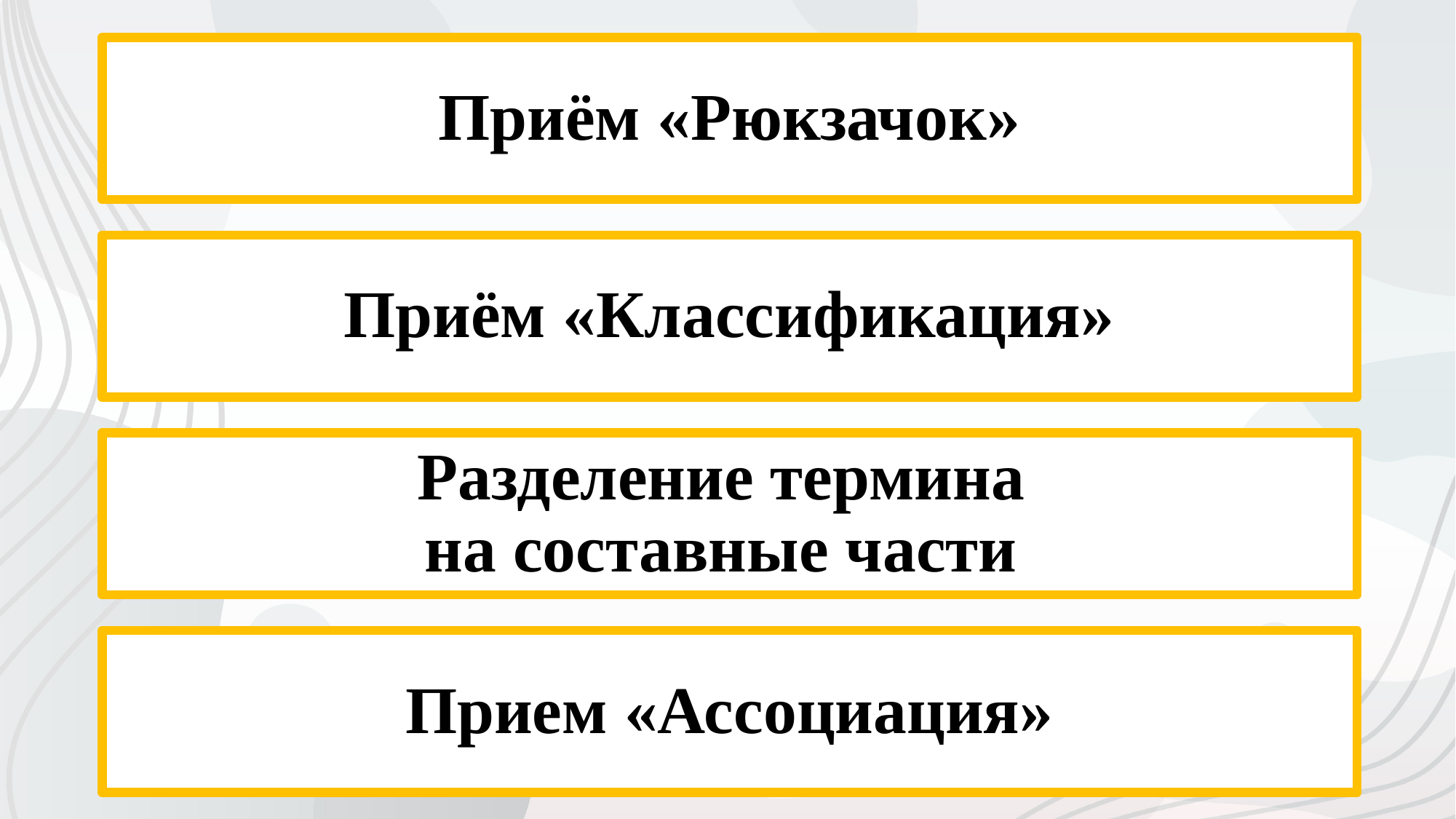

Приём «Рюкзачок»
Приём «Классификация»
Разделение термина
на составные части
Прием «Ассоциация»